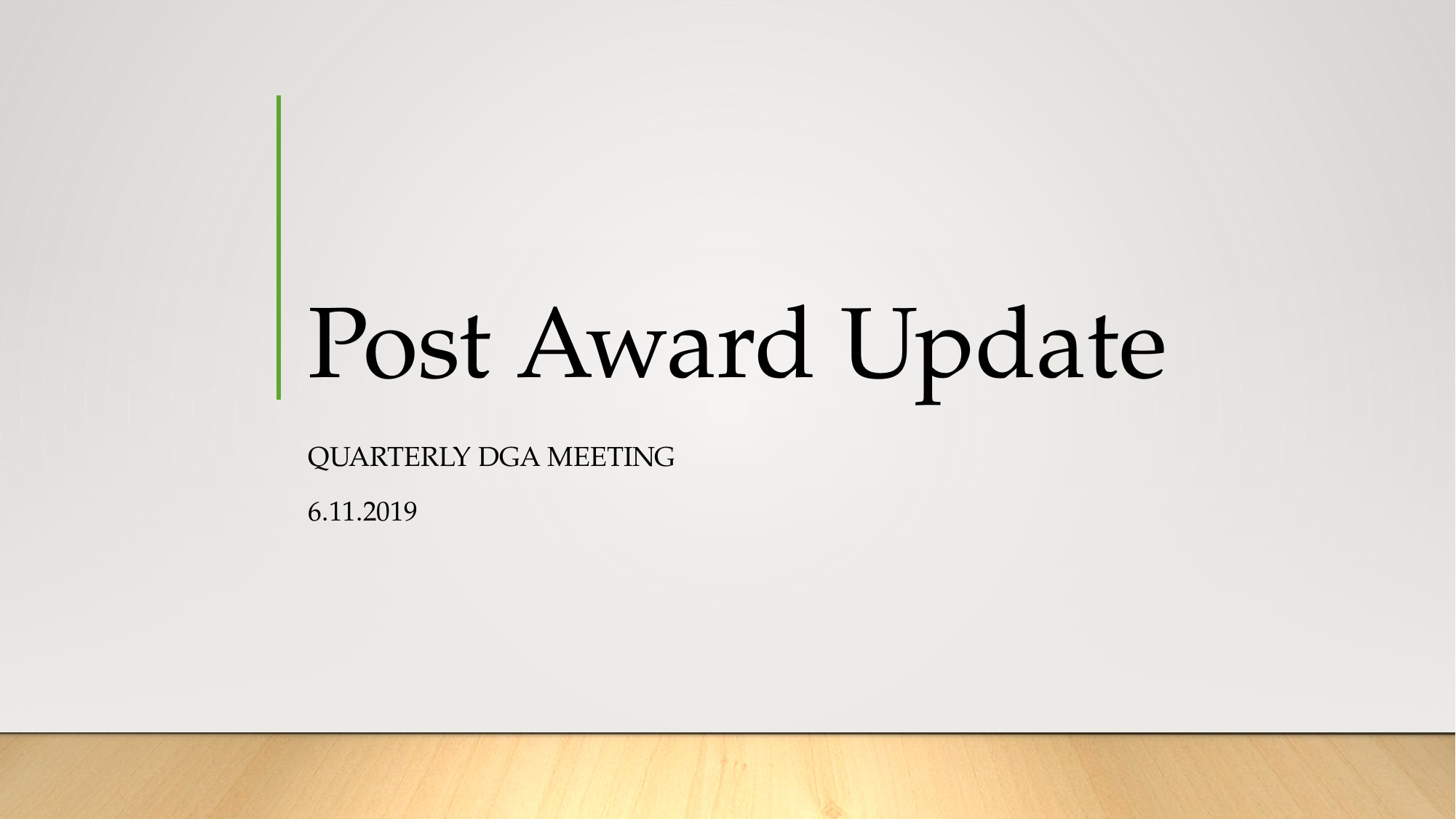

# Post Award Update
Quarterly dga meeting
6.11.2019